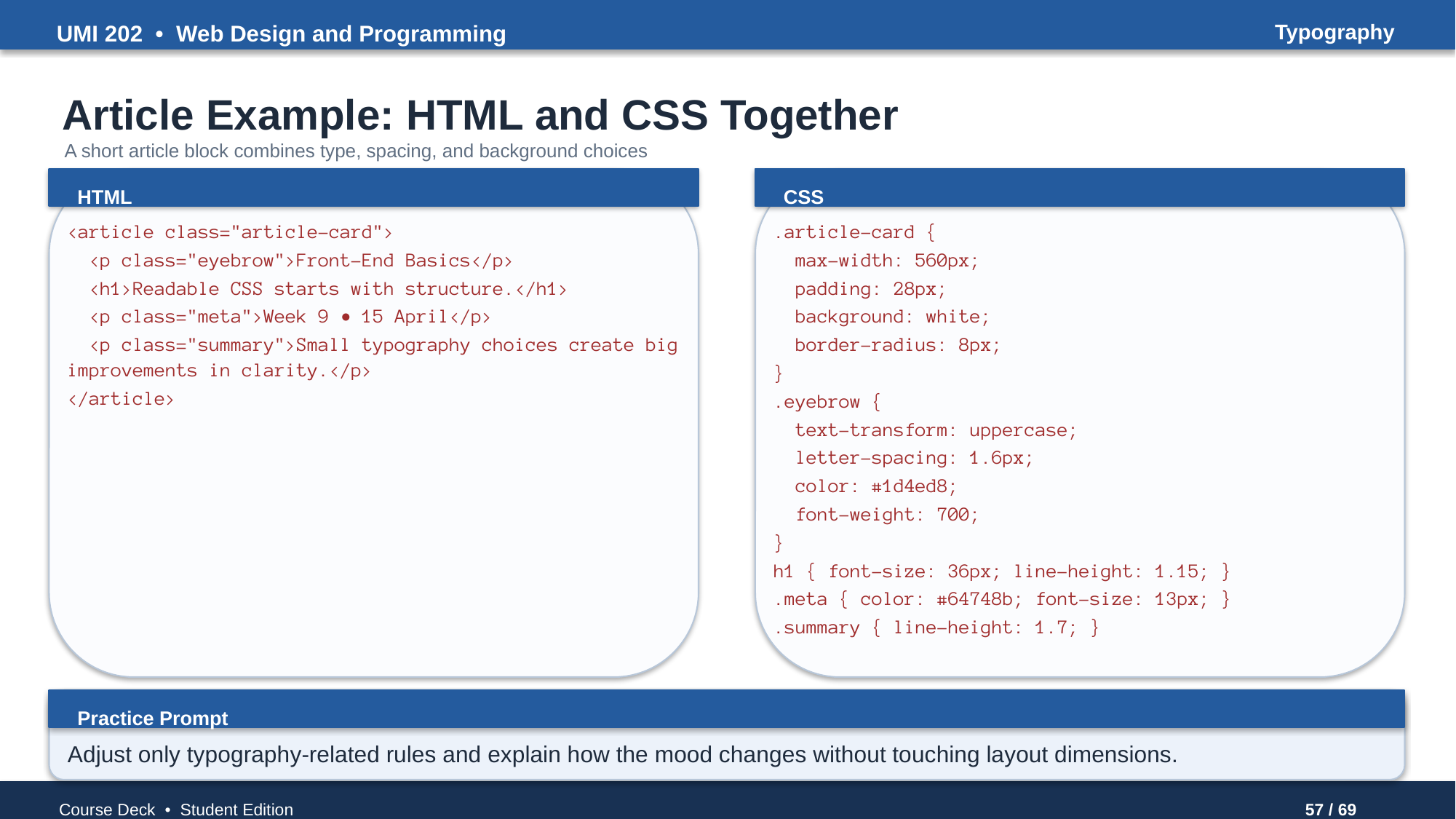

UMI 202  •  Web Design and Programming
Typography
Article Example: HTML and CSS Together
A short article block combines type, spacing, and background choices

HTML
CSS
<article class="article-card">
  <p class="eyebrow">Front-End Basics</p>
  <h1>Readable CSS starts with structure.</h1>
  <p class="meta">Week 9 • 15 April</p>
  <p class="summary">Small typography choices create big improvements in clarity.</p>
</article>
.article-card {
  max-width: 560px;
  padding: 28px;
  background: white;
  border-radius: 8px;
}
.eyebrow {
  text-transform: uppercase;
  letter-spacing: 1.6px;
  color: #1d4ed8;
  font-weight: 700;
}
h1 { font-size: 36px; line-height: 1.15; }
.meta { color: #64748b; font-size: 13px; }
.summary { line-height: 1.7; }

Practice Prompt
Adjust only typography-related rules and explain how the mood changes without touching layout dimensions.

Course Deck  •  Student Edition
57 / 69